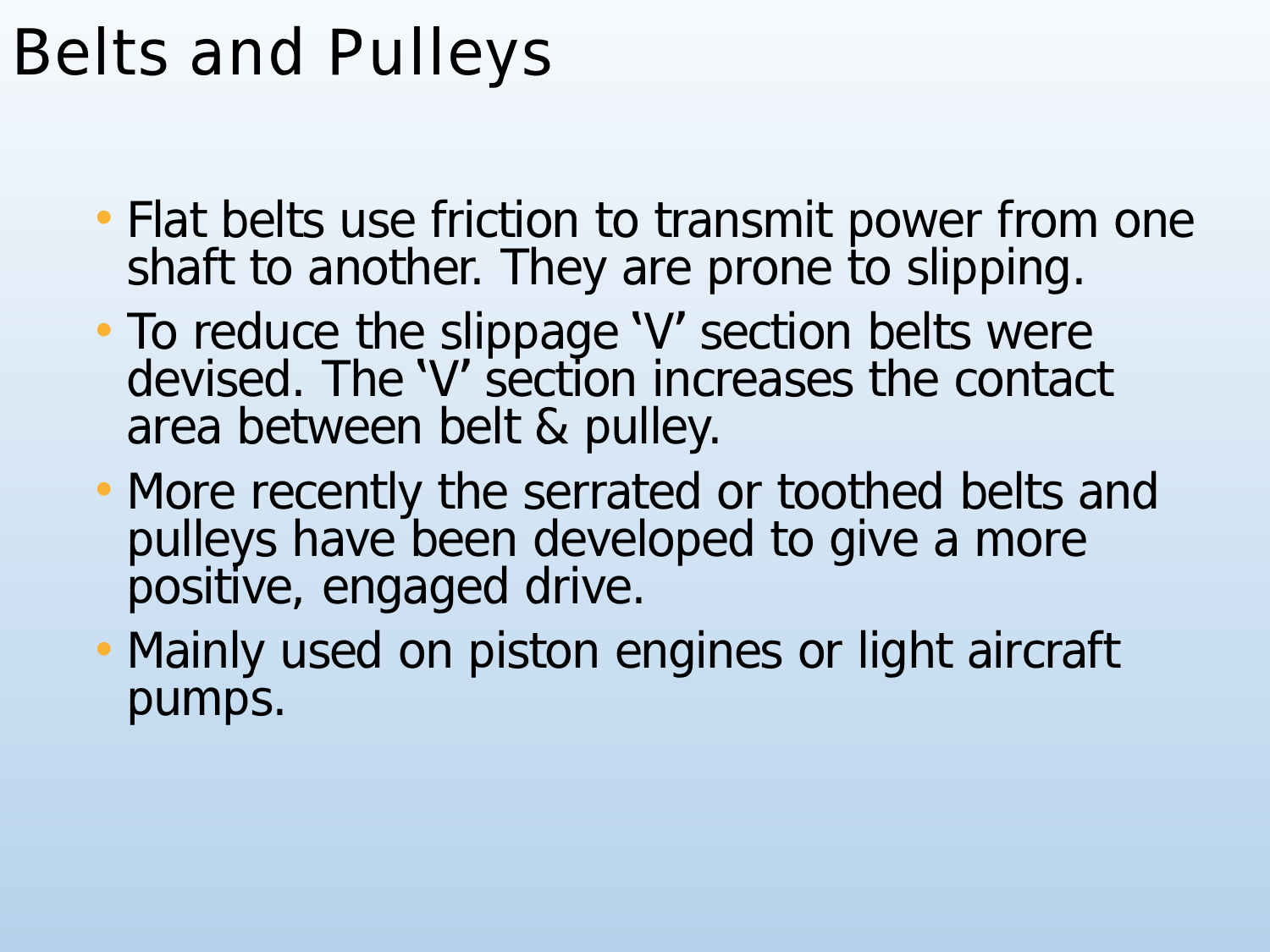

# Belts and Pulleys

Flat belts use friction to transmit power from one shaft to another. They are prone to slipping.
To reduce the slippage ‘V’ section belts were devised. The ‘V’ section increases the contact area between belt & pulley.
More recently the serrated or toothed belts and pulleys have been developed to give a more positive, engaged drive.
Mainly used on piston engines or light aircraft pumps.